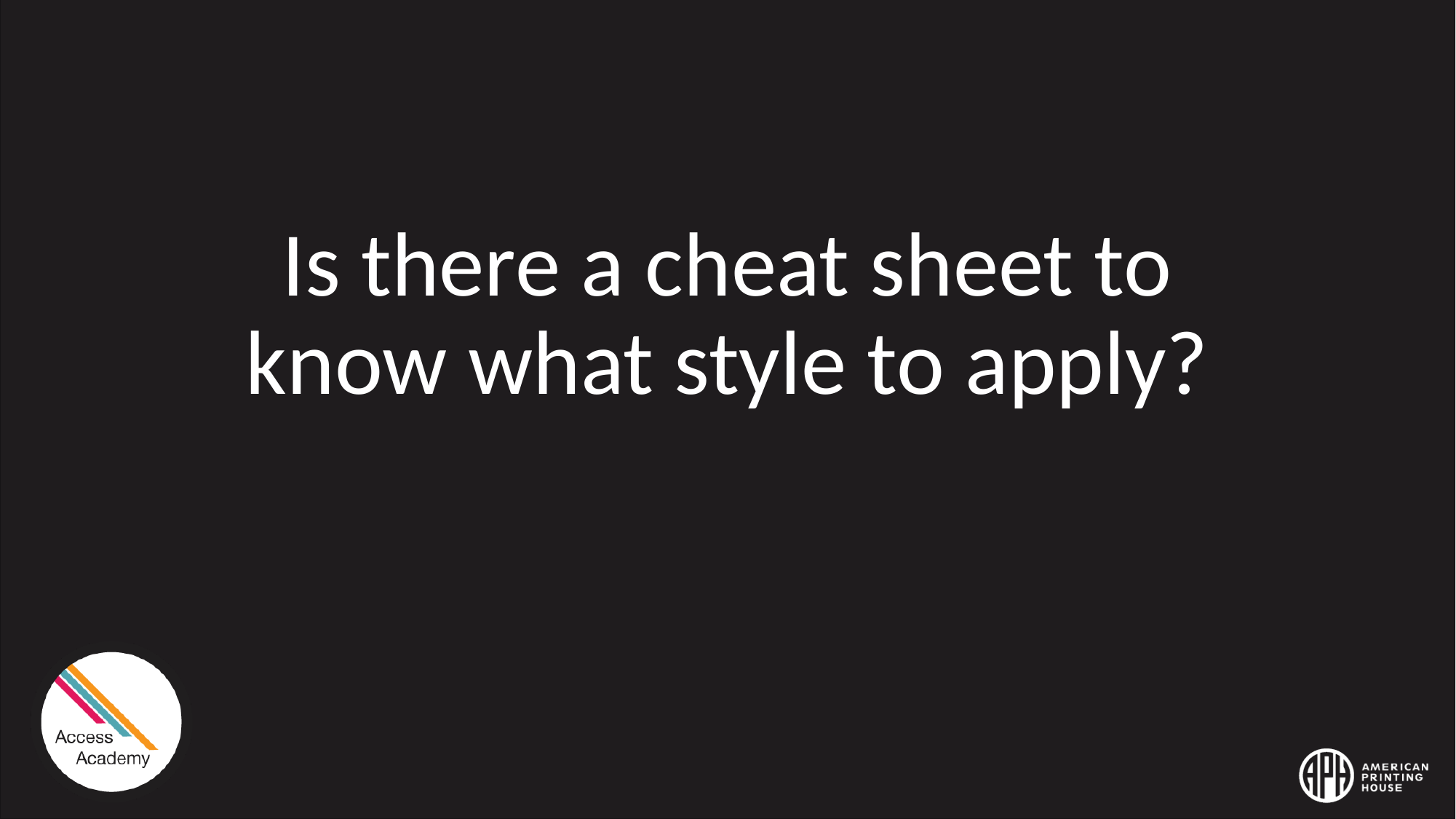

# Is there a cheat sheet to know what style to apply?